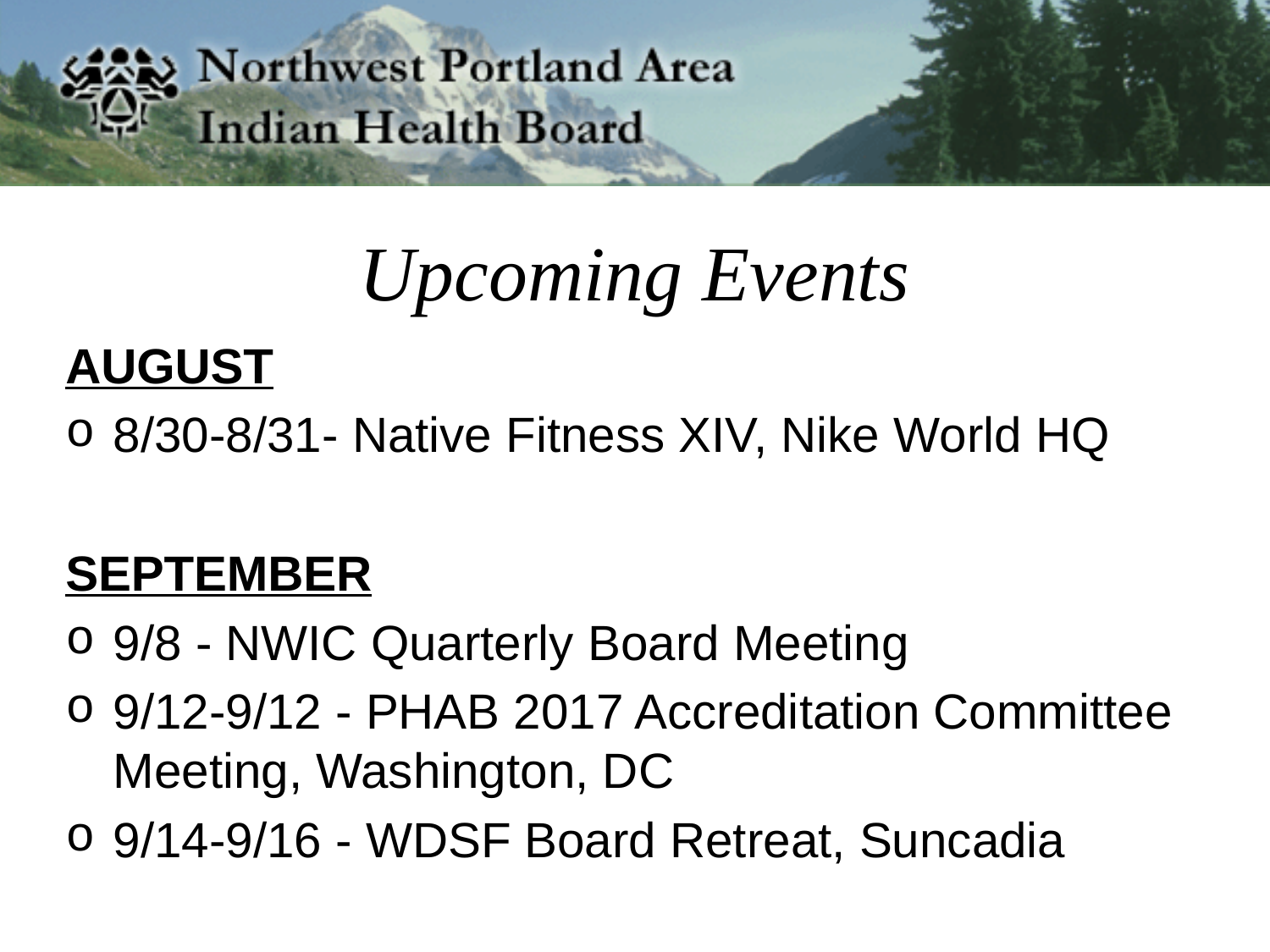

# Upcoming Events
AUGUST
8/30-8/31- Native Fitness XIV, Nike World HQ

SEPTEMBER
9/8 - NWIC Quarterly Board Meeting
9/12-9/12 - PHAB 2017 Accreditation Committee Meeting, Washington, DC
9/14-9/16 - WDSF Board Retreat, Suncadia